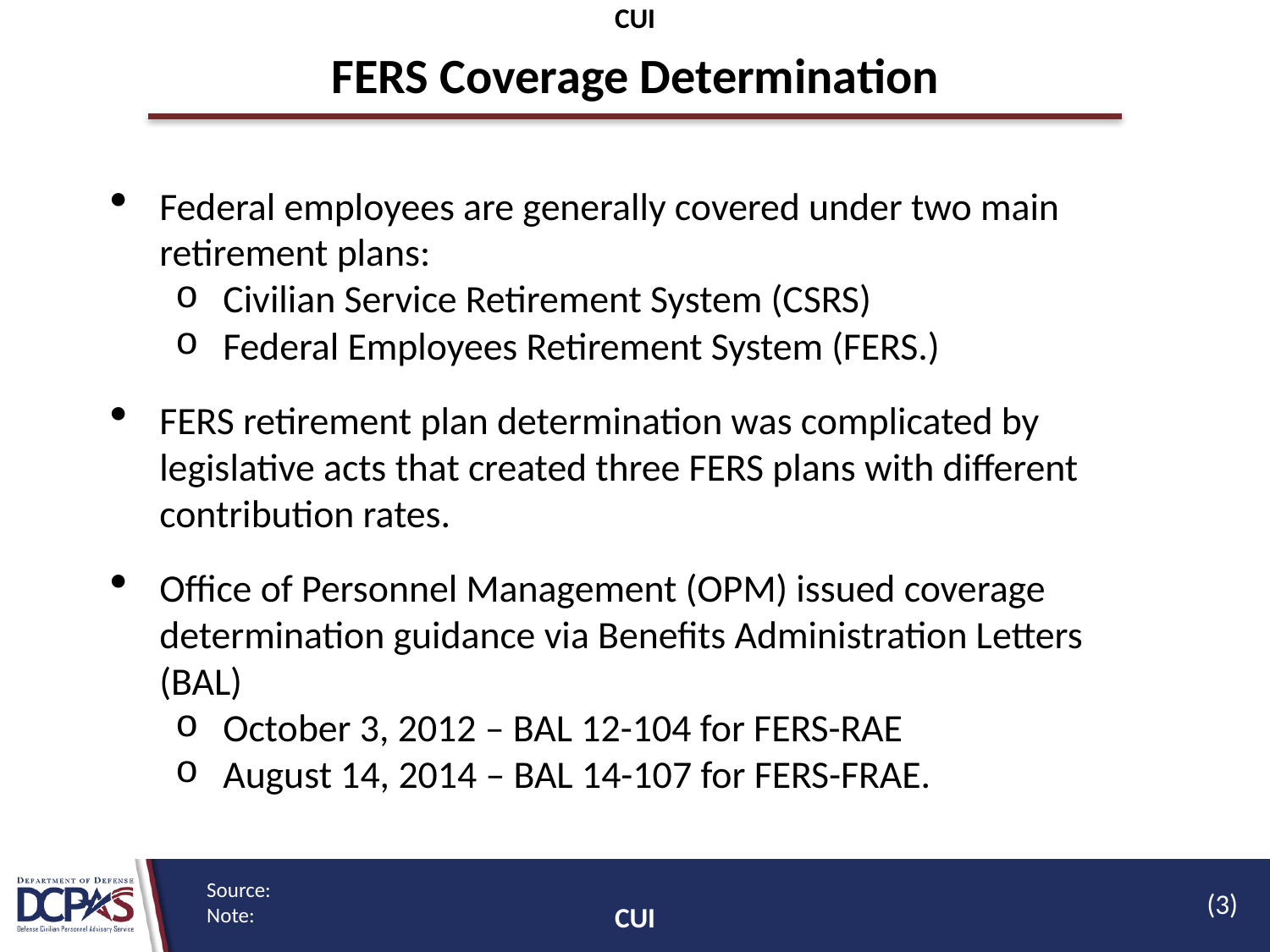

CUI
# FERS Coverage Determination
Federal employees are generally covered under two main retirement plans:
Civilian Service Retirement System (CSRS)
Federal Employees Retirement System (FERS.)
FERS retirement plan determination was complicated by legislative acts that created three FERS plans with different contribution rates.
Office of Personnel Management (OPM) issued coverage determination guidance via Benefits Administration Letters (BAL)
October 3, 2012 – BAL 12-104 for FERS-RAE
August 14, 2014 – BAL 14-107 for FERS-FRAE.
(3)
Source:
Note:
CUI